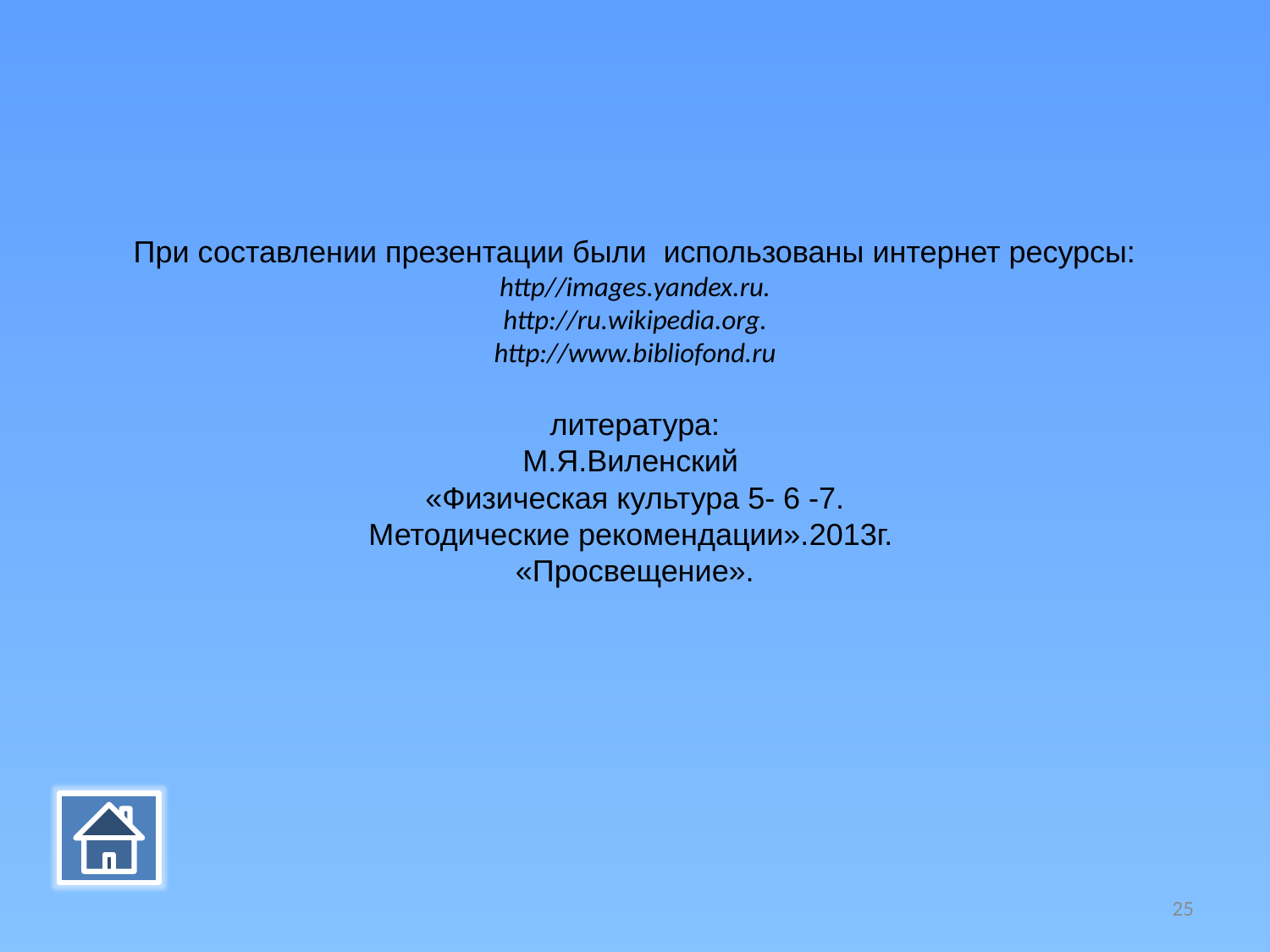

# При составлении презентации были  использованы интернет ресурсы: http//images.yandex.ru. http://ru.wikipedia.org. http://www.bibliofond.ru литература: М.Я.Виленский «Физическая культура 5- 6 -7. Методические рекомендации».2013г. «Просвещение».

25